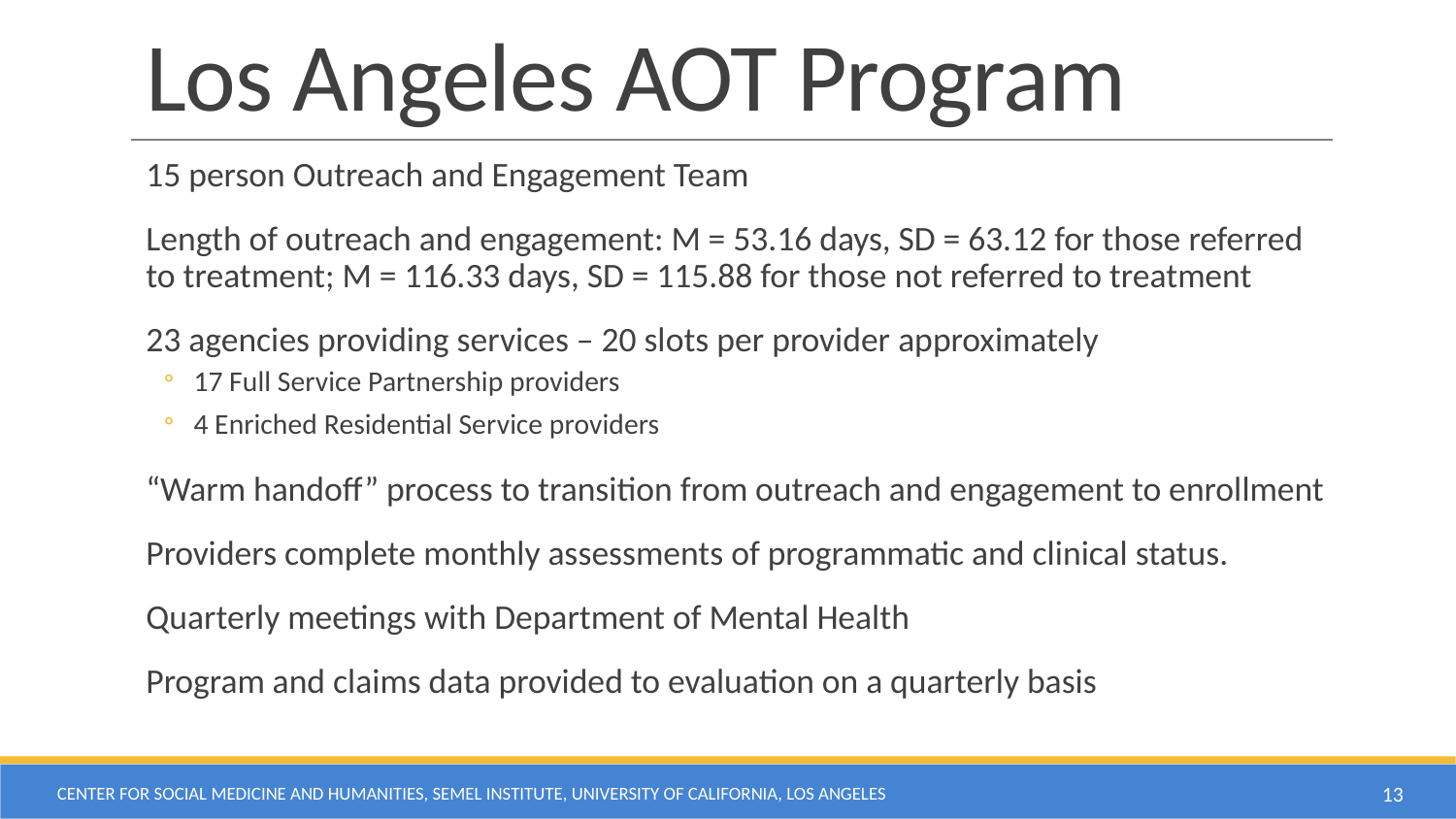

# Los Angeles AOT Program
15 person Outreach and Engagement Team
Length of outreach and engagement: M = 53.16 days, SD = 63.12 for those referred to treatment; M = 116.33 days, SD = 115.88 for those not referred to treatment
23 agencies providing services – 20 slots per provider approximately
17 Full Service Partnership providers
4 Enriched Residential Service providers
“Warm handoff” process to transition from outreach and engagement to enrollment
Providers complete monthly assessments of programmatic and clinical status.
Quarterly meetings with Department of Mental Health
Program and claims data provided to evaluation on a quarterly basis
Center for Social Medicine and Humanities, Semel Institute, University of California, Los Angeles
13